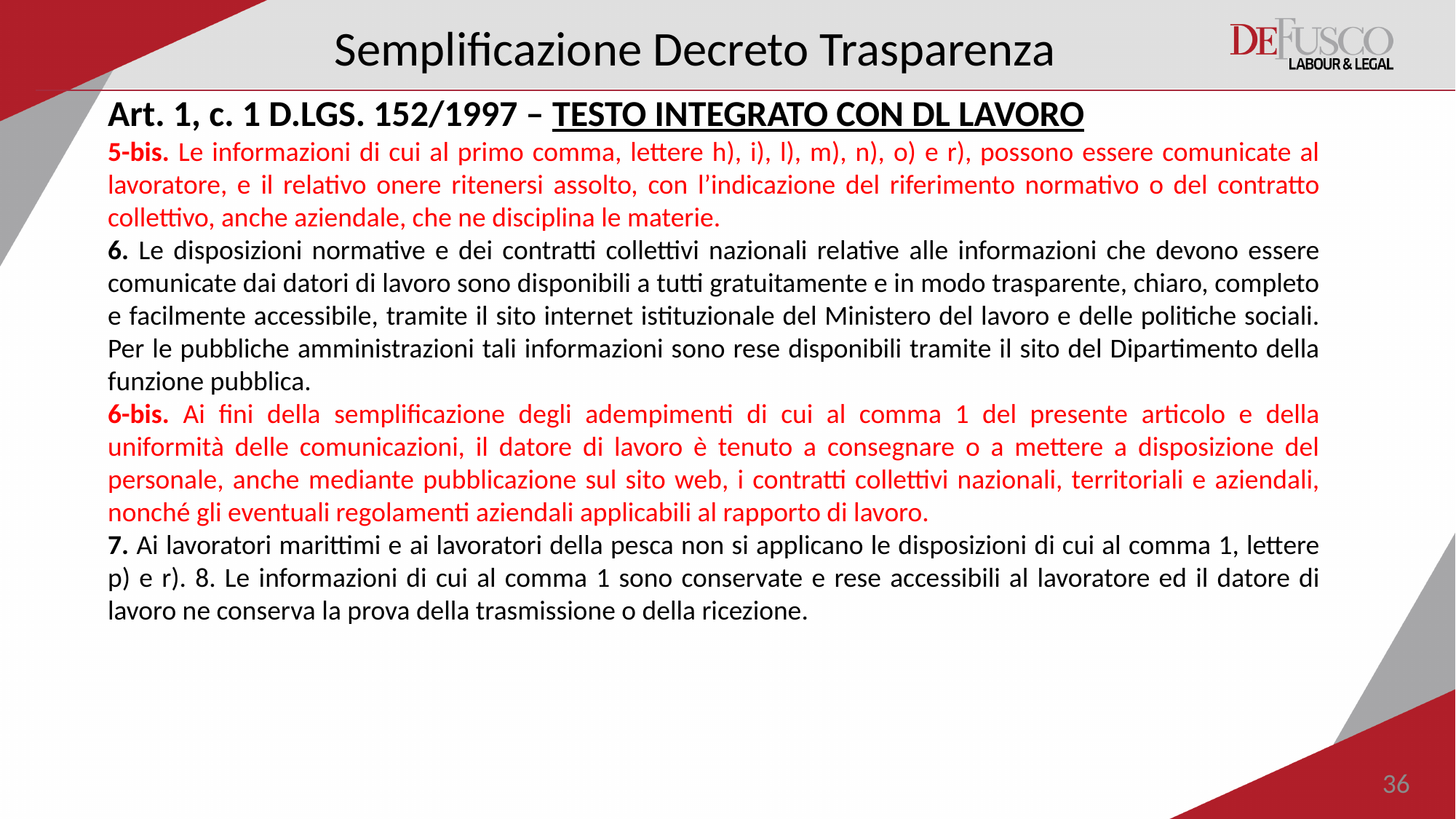

# Semplificazione Decreto Trasparenza
Art. 1, c. 1 D.LGS. 152/1997 – TESTO INTEGRATO CON DL LAVORO
5-bis. Le informazioni di cui al primo comma, lettere h), i), l), m), n), o) e r), possono essere comunicate al lavoratore, e il relativo onere ritenersi assolto, con l’indicazione del riferimento normativo o del contratto collettivo, anche aziendale, che ne disciplina le materie.
6. Le disposizioni normative e dei contratti collettivi nazionali relative alle informazioni che devono essere comunicate dai datori di lavoro sono disponibili a tutti gratuitamente e in modo trasparente, chiaro, completo e facilmente accessibile, tramite il sito internet istituzionale del Ministero del lavoro e delle politiche sociali. Per le pubbliche amministrazioni tali informazioni sono rese disponibili tramite il sito del Dipartimento della funzione pubblica.
6-bis. Ai fini della semplificazione degli adempimenti di cui al comma 1 del presente articolo e della uniformità delle comunicazioni, il datore di lavoro è tenuto a consegnare o a mettere a disposizione del personale, anche mediante pubblicazione sul sito web, i contratti collettivi nazionali, territoriali e aziendali, nonché gli eventuali regolamenti aziendali applicabili al rapporto di lavoro.
7. Ai lavoratori marittimi e ai lavoratori della pesca non si applicano le disposizioni di cui al comma 1, lettere p) e r). 8. Le informazioni di cui al comma 1 sono conservate e rese accessibili al lavoratore ed il datore di lavoro ne conserva la prova della trasmissione o della ricezione.

36